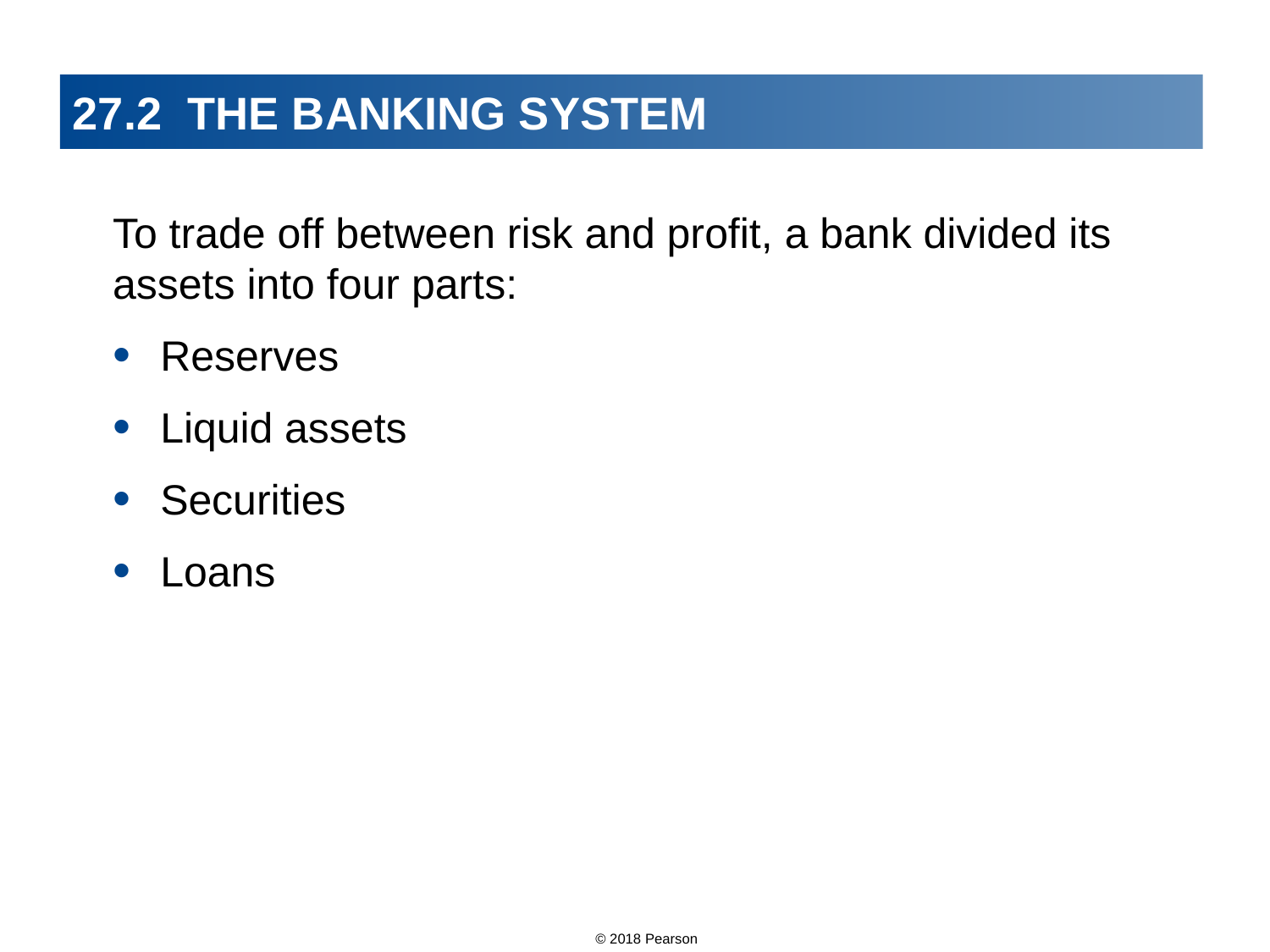

# 27.2  THE BANKING SYSTEM
To trade off between risk and profit, a bank divided its assets into four parts:
Reserves
Liquid assets
Securities
Loans